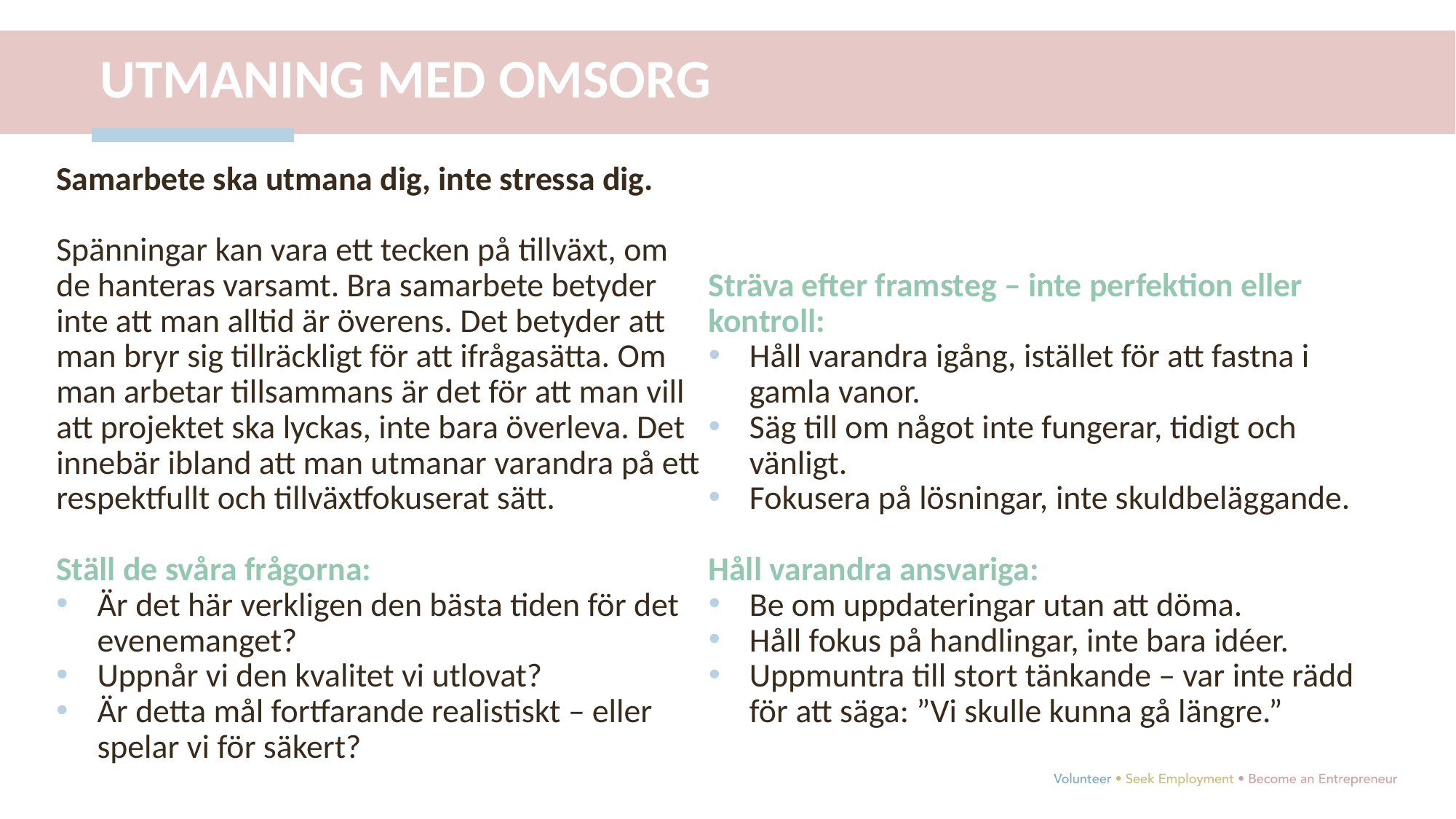

UTMANING MED OMSORG
Samarbete ska utmana dig, inte stressa dig.
Spänningar kan vara ett tecken på tillväxt, om de hanteras varsamt. Bra samarbete betyder inte att man alltid är överens. Det betyder att man bryr sig tillräckligt för att ifrågasätta. Om man arbetar tillsammans är det för att man vill att projektet ska lyckas, inte bara överleva. Det innebär ibland att man utmanar varandra på ett respektfullt och tillväxtfokuserat sätt.

Ställ de svåra frågorna:
Är det här verkligen den bästa tiden för det evenemanget?
Uppnår vi den kvalitet vi utlovat?
Är detta mål fortfarande realistiskt – eller spelar vi för säkert?

Sträva efter framsteg – inte perfektion eller kontroll:
Håll varandra igång, istället för att fastna i gamla vanor.
Säg till om något inte fungerar, tidigt och vänligt.
Fokusera på lösningar, inte skuldbeläggande.

Håll varandra ansvariga:
Be om uppdateringar utan att döma.
Håll fokus på handlingar, inte bara idéer.
Uppmuntra till stort tänkande – var inte rädd för att säga: ”Vi skulle kunna gå längre.”